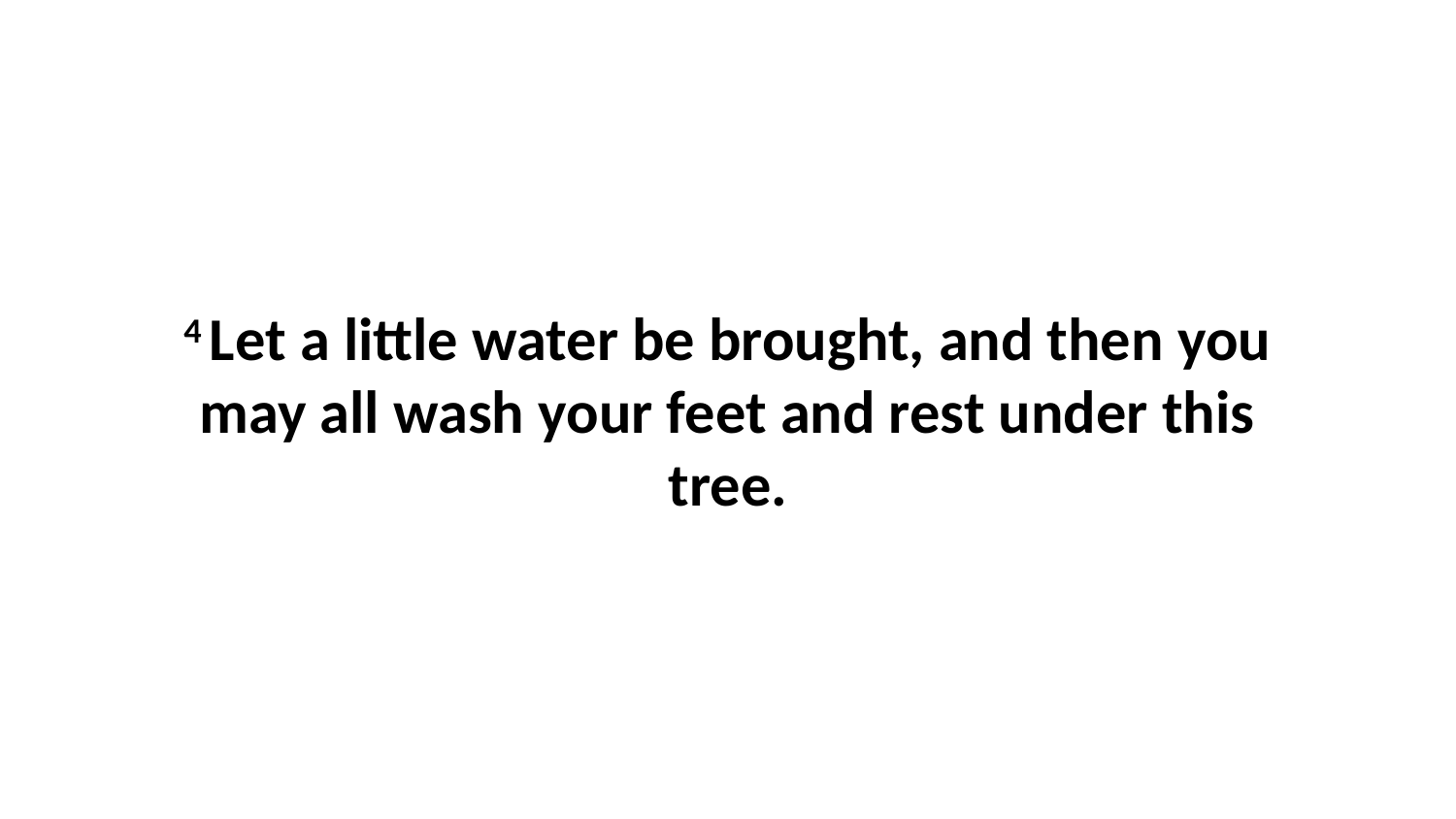

4 Let a little water be brought, and then you may all wash your feet and rest under this tree.